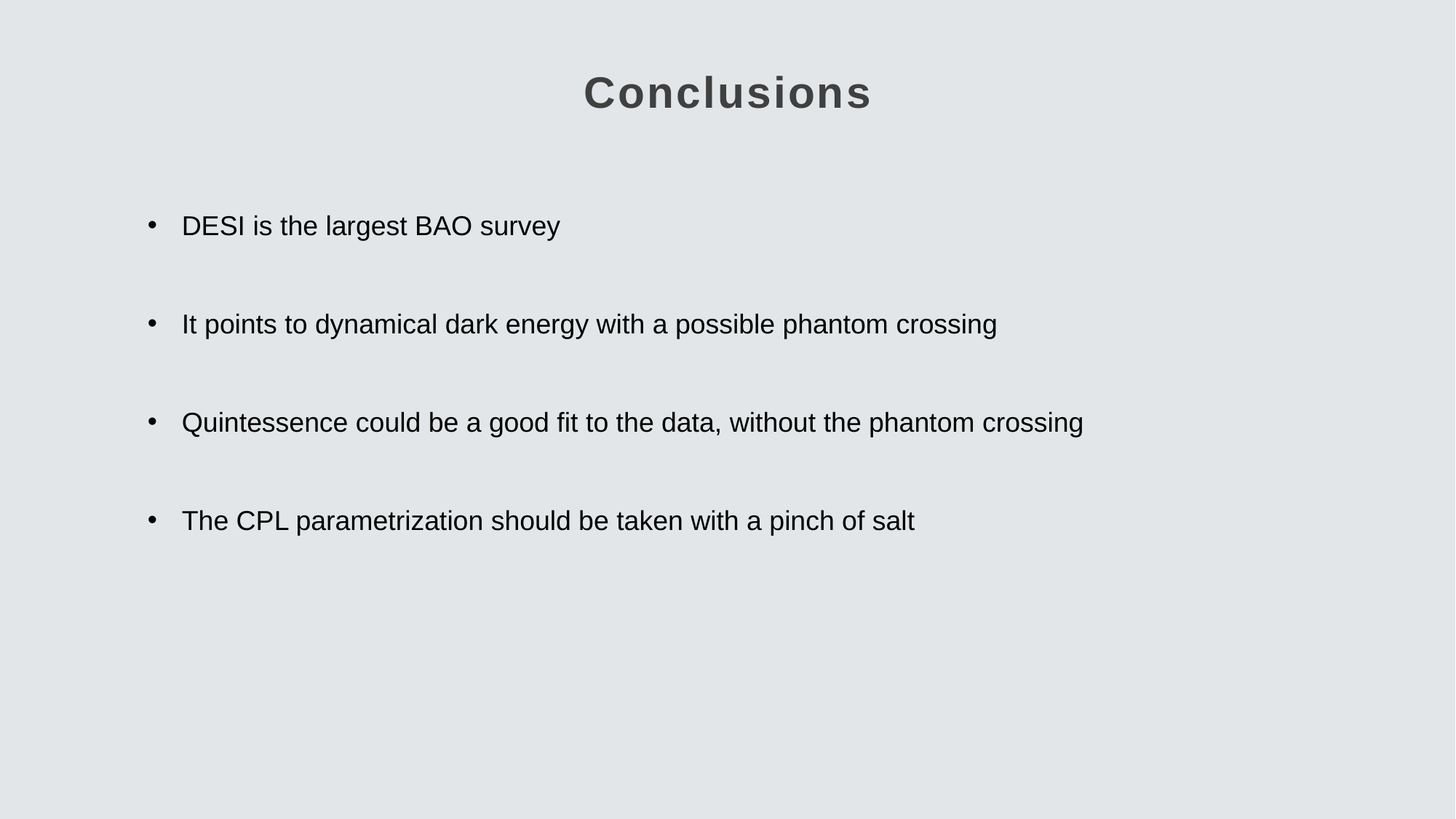

Conclusions
DESI is the largest BAO survey

It points to dynamical dark energy with a possible phantom crossing

Quintessence could be a good fit to the data, without the phantom crossing

The CPL parametrization should be taken with a pinch of salt